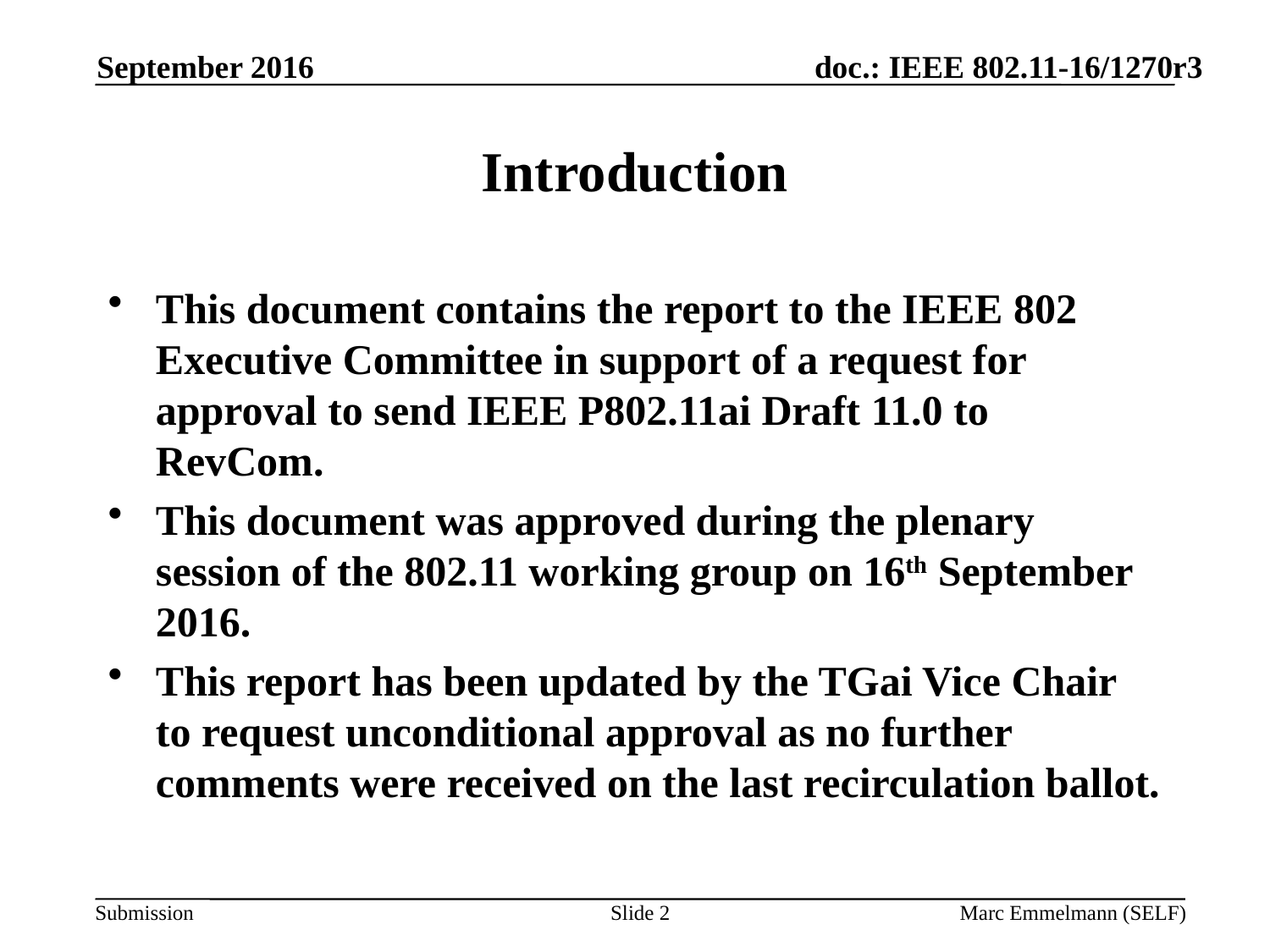

September 2016
# Introduction
This document contains the report to the IEEE 802 Executive Committee in support of a request for approval to send IEEE P802.11ai Draft 11.0 to RevCom.
This document was approved during the plenary session of the 802.11 working group on 16th September 2016.
This report has been updated by the TGai Vice Chair to request unconditional approval as no further comments were received on the last recirculation ballot.

Slide 2
Marc Emmelmann (SELF)